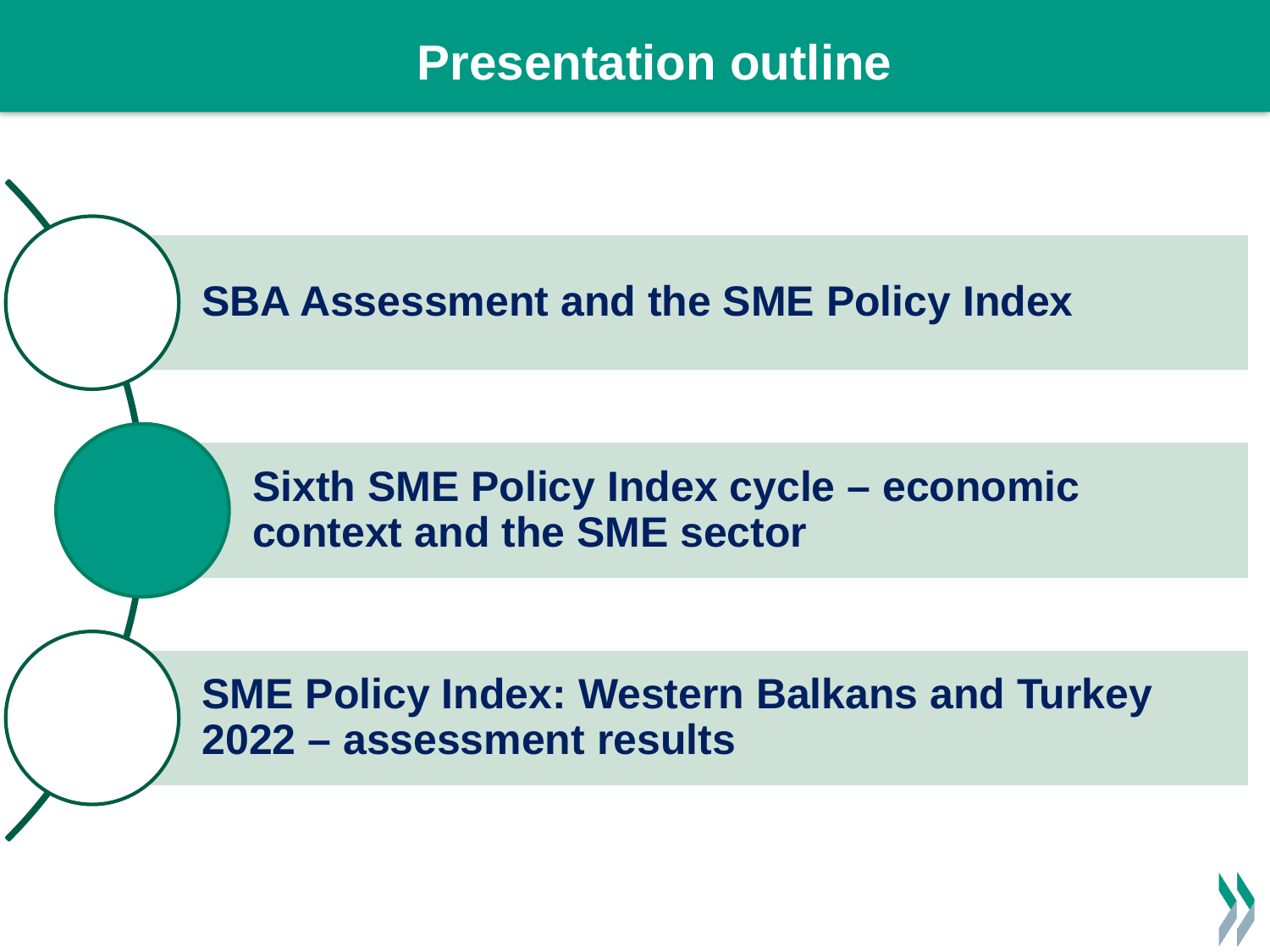

Presentation outline
SBA Assessment and the SME Policy Index
Sixth SME Policy Index cycle – economic context and the SME sector
SME Policy Index: Western Balkans and Turkey 2022 – assessment results